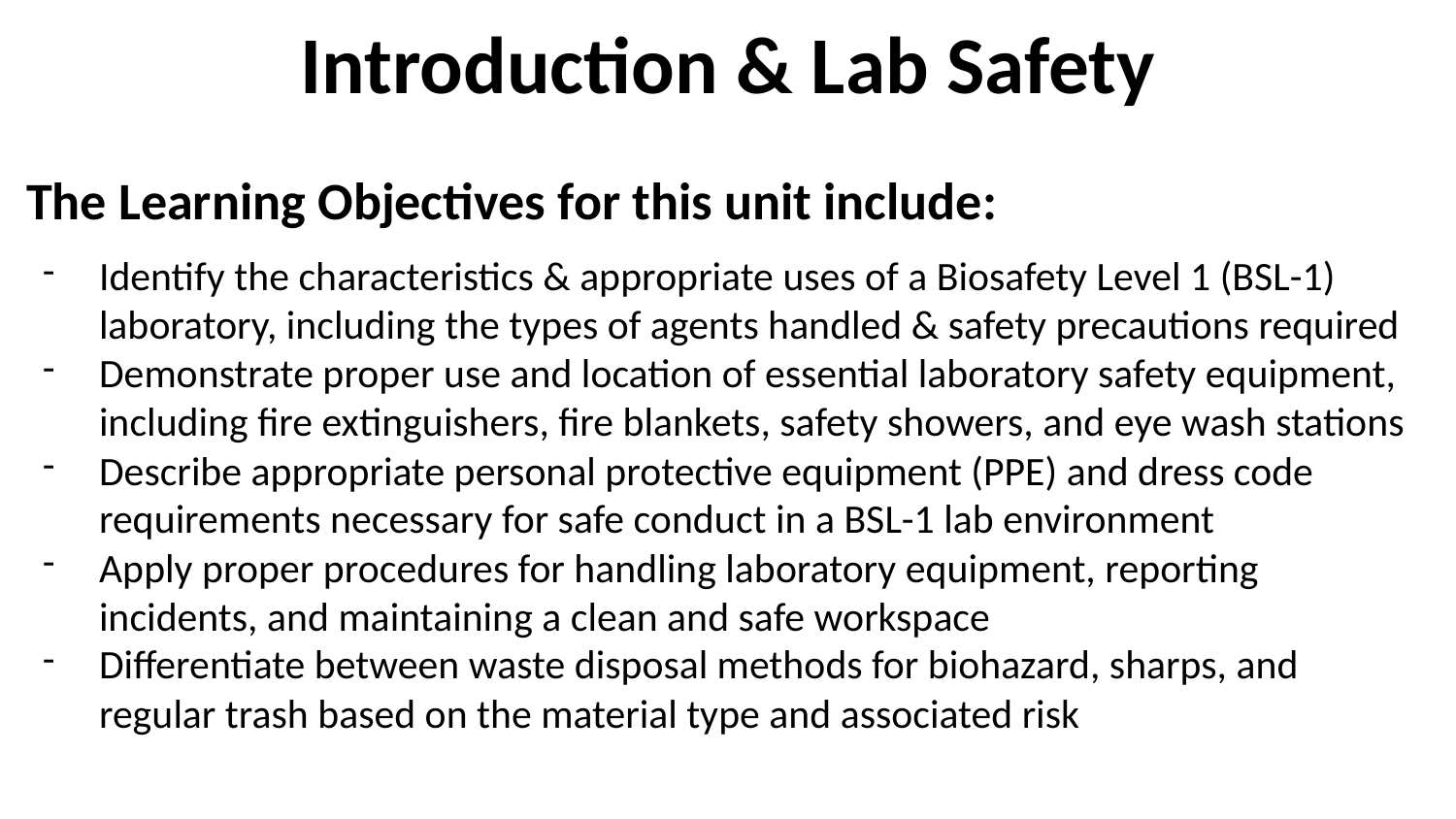

Introduction & Lab Safety
The Learning Objectives for this unit include:
Identify the characteristics & appropriate uses of a Biosafety Level 1 (BSL-1) laboratory, including the types of agents handled & safety precautions required
Demonstrate proper use and location of essential laboratory safety equipment, including fire extinguishers, fire blankets, safety showers, and eye wash stations
Describe appropriate personal protective equipment (PPE) and dress code requirements necessary for safe conduct in a BSL-1 lab environment
Apply proper procedures for handling laboratory equipment, reporting incidents, and maintaining a clean and safe workspace
Differentiate between waste disposal methods for biohazard, sharps, and regular trash based on the material type and associated risk